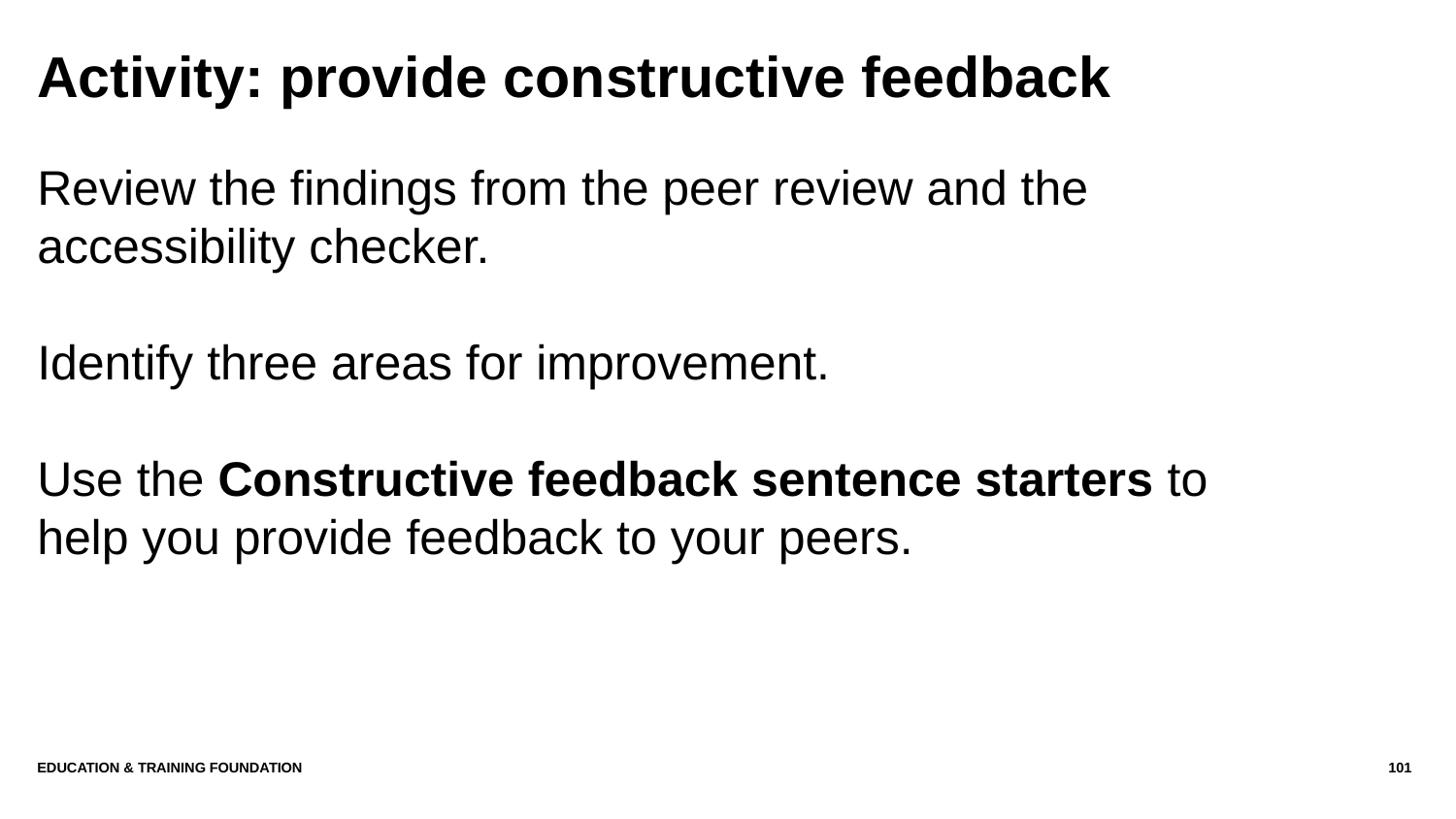

# Activity: provide constructive feedback
Review the findings from the peer review and the accessibility checker.

Identify three areas for improvement.

Use the Constructive feedback sentence starters to help you provide feedback to your peers.

Education & Training Foundation
101